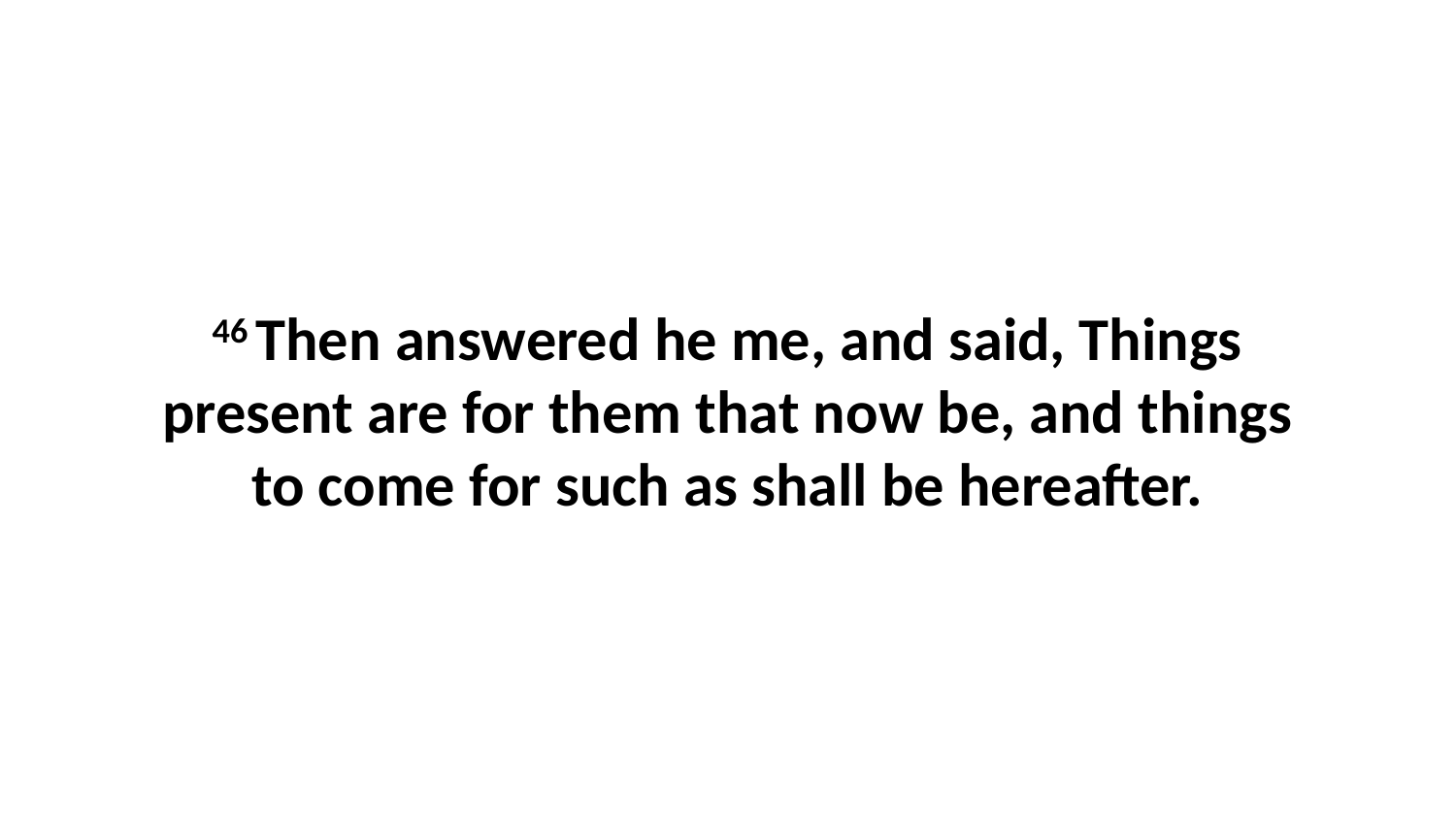

46 Then answered he me, and said, Things present are for them that now be, and things to come for such as shall be hereafter.